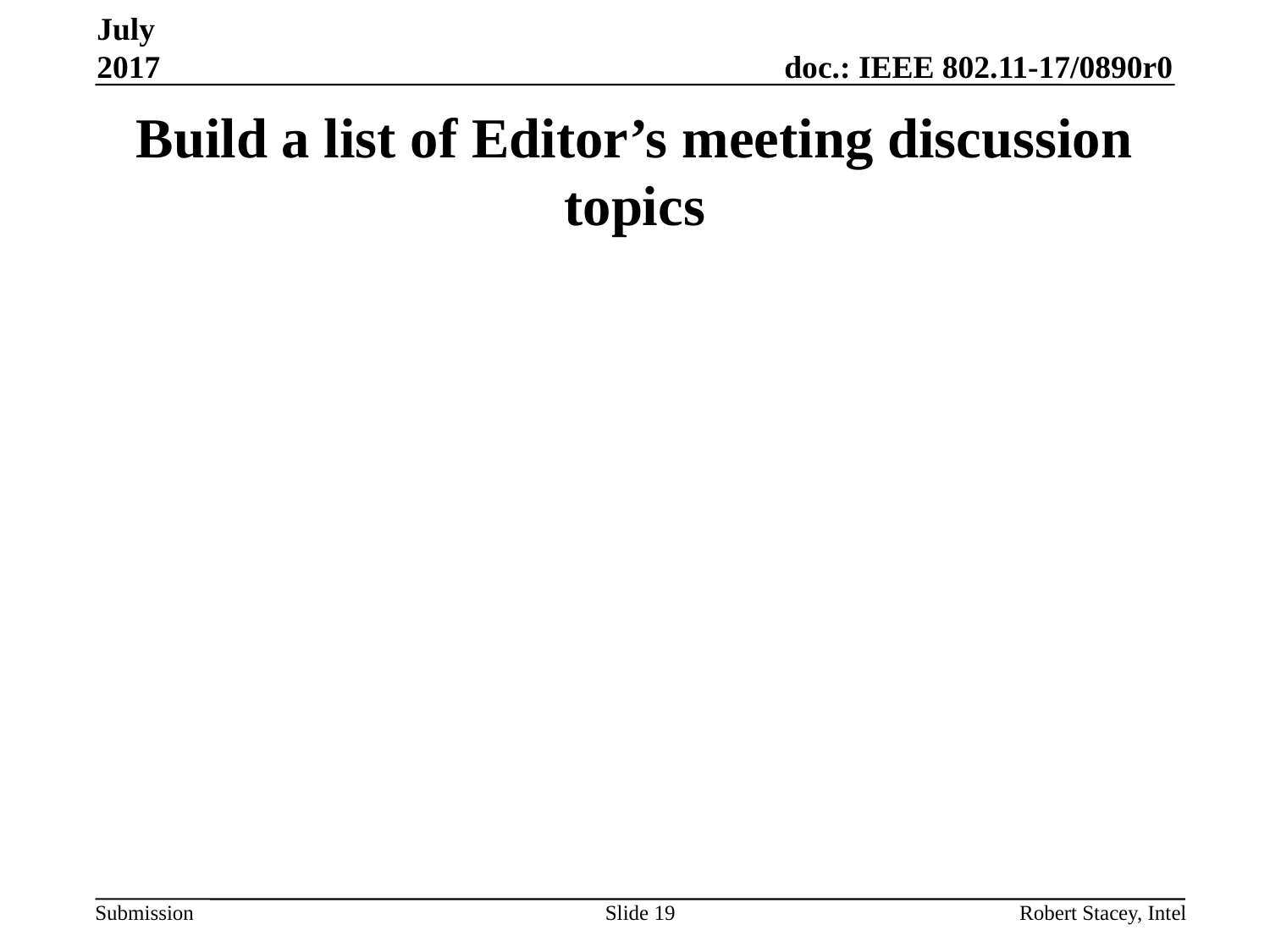

July 2017
# Build a list of Editor’s meeting discussion topics

Slide 19
Robert Stacey, Intel